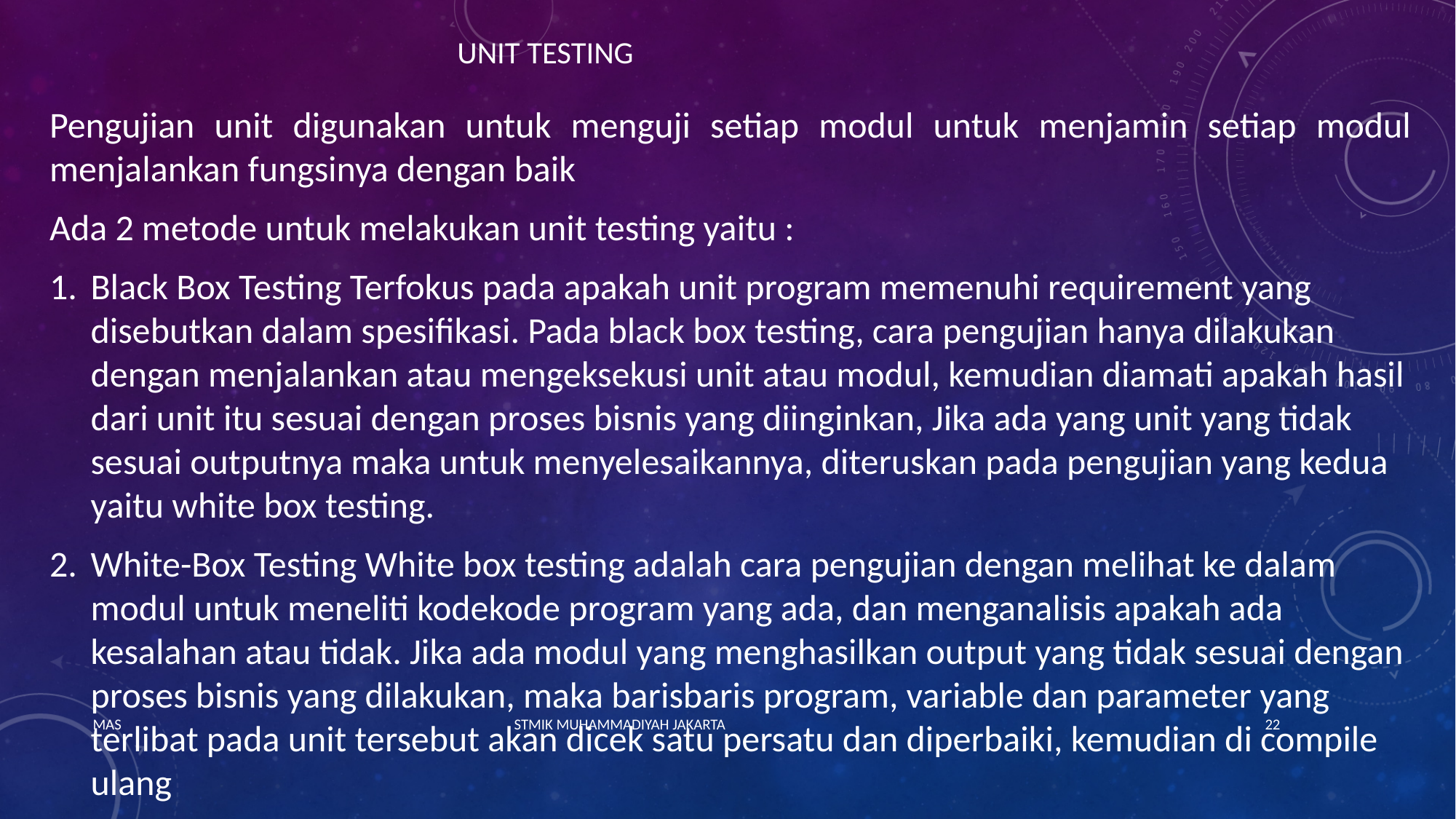

# Unit testing
Pengujian unit digunakan untuk menguji setiap modul untuk menjamin setiap modul menjalankan fungsinya dengan baik
Ada 2 metode untuk melakukan unit testing yaitu :
Black Box Testing Terfokus pada apakah unit program memenuhi requirement yang disebutkan dalam spesifikasi. Pada black box testing, cara pengujian hanya dilakukan dengan menjalankan atau mengeksekusi unit atau modul, kemudian diamati apakah hasil dari unit itu sesuai dengan proses bisnis yang diinginkan, Jika ada yang unit yang tidak sesuai outputnya maka untuk menyelesaikannya, diteruskan pada pengujian yang kedua yaitu white box testing.
White-Box Testing White box testing adalah cara pengujian dengan melihat ke dalam modul untuk meneliti kodekode program yang ada, dan menganalisis apakah ada kesalahan atau tidak. Jika ada modul yang menghasilkan output yang tidak sesuai dengan proses bisnis yang dilakukan, maka barisbaris program, variable dan parameter yang terlibat pada unit tersebut akan dicek satu persatu dan diperbaiki, kemudian di compile ulang

MAS                                                                                                                  STMIK MUHAMMADIYAH JAKARTA
22